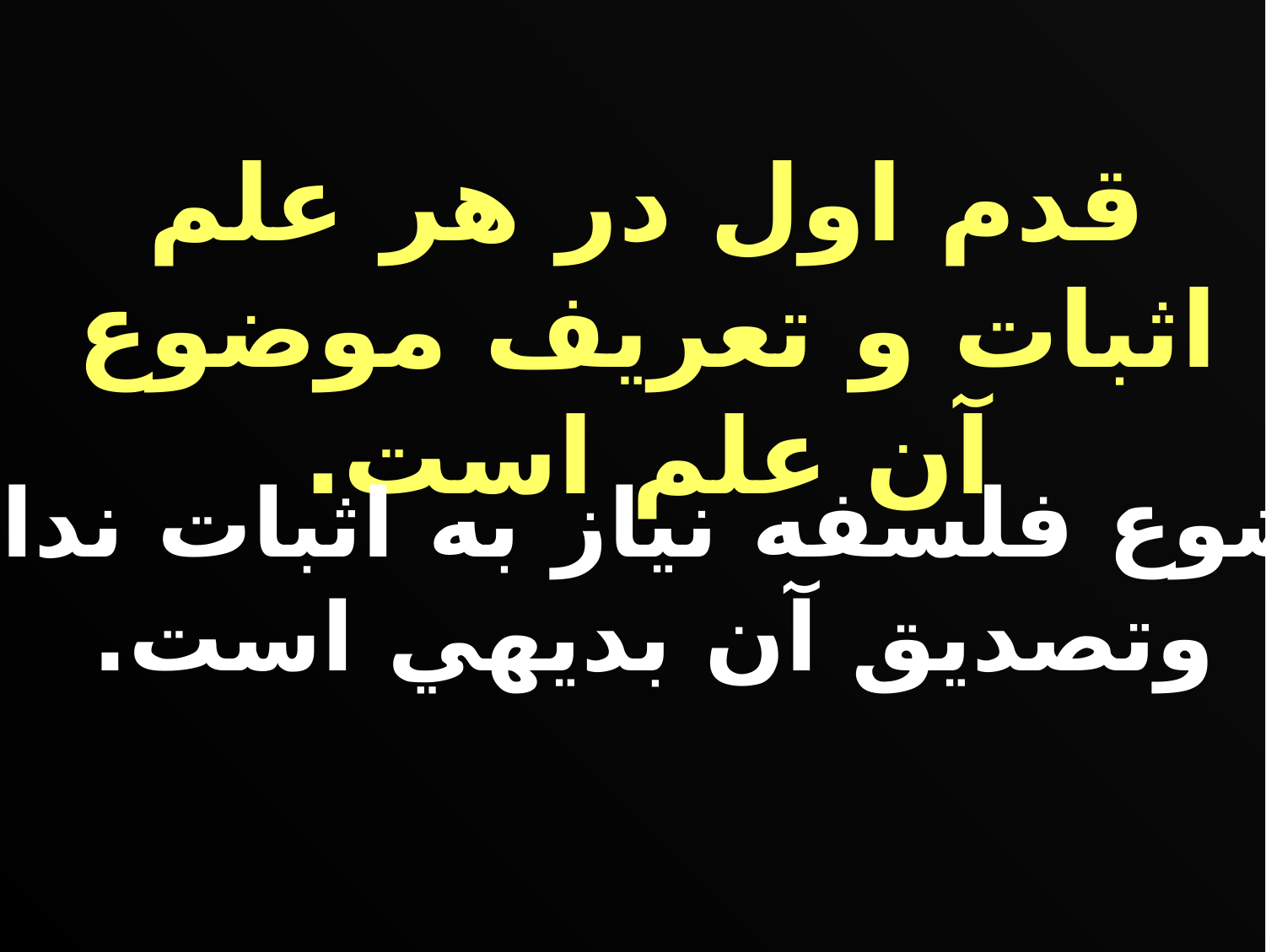

قدم اول در هر علم اثبات و تعريف موضوع آن علم است.
موضوع فلسفه نياز به اثبات ندارد
وتصديق آن بديهي است.